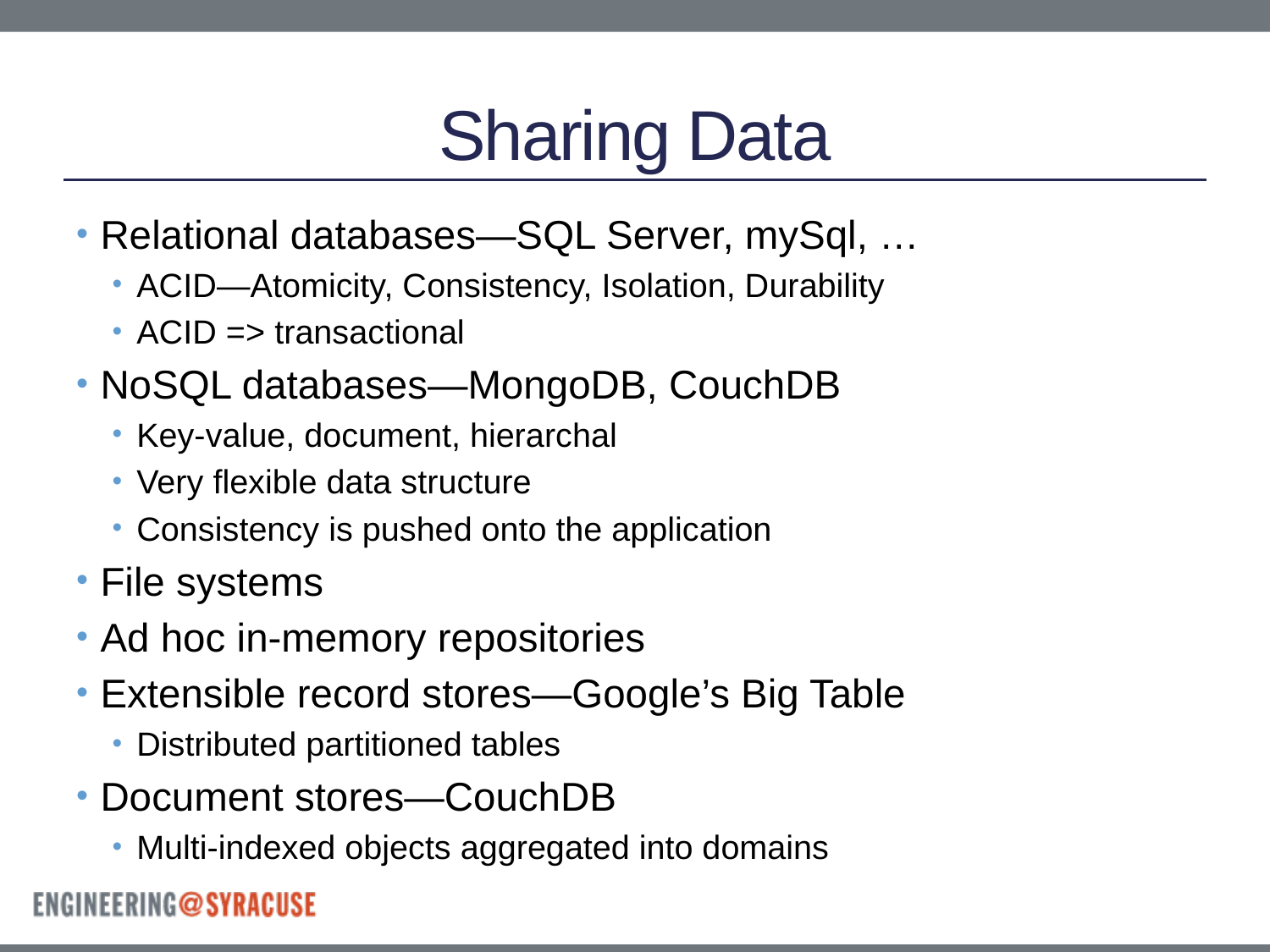

# Sharing Data
Relational databases—SQL Server, mySql, …
ACID—Atomicity, Consistency, Isolation, Durability
ACID => transactional
NoSQL databases—MongoDB, CouchDB
Key-value, document, hierarchal
Very flexible data structure
Consistency is pushed onto the application
File systems
Ad hoc in-memory repositories
Extensible record stores—Google’s Big Table
Distributed partitioned tables
Document stores—CouchDB
Multi-indexed objects aggregated into domains